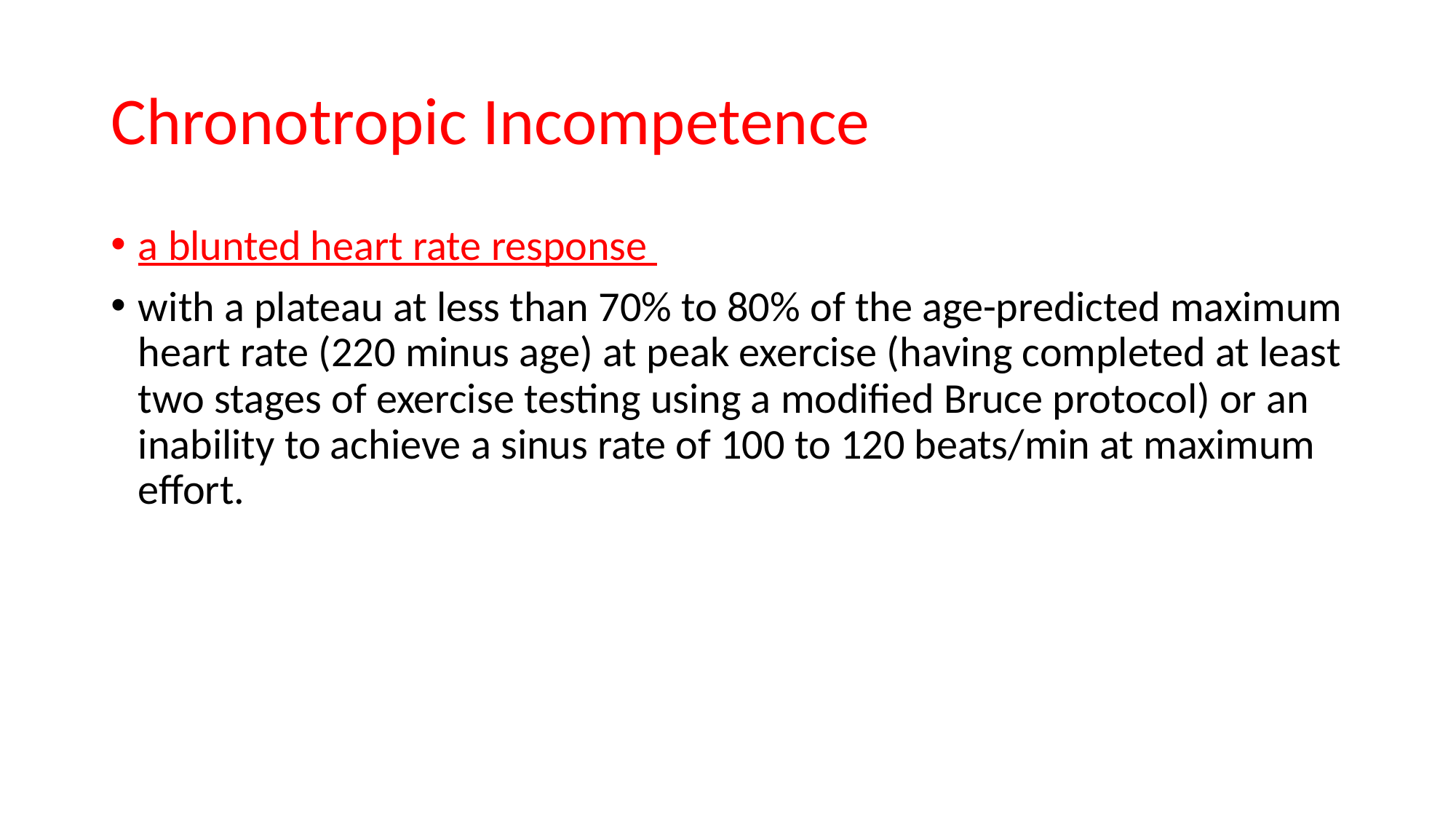

# Chronotropic Incompetence
a blunted heart rate response
with a plateau at less than 70% to 80% of the age-predicted maximum heart rate (220 minus age) at peak exercise (having completed at least two stages of exercise testing using a modified Bruce protocol) or an inability to achieve a sinus rate of 100 to 120 beats/min at maximum effort.